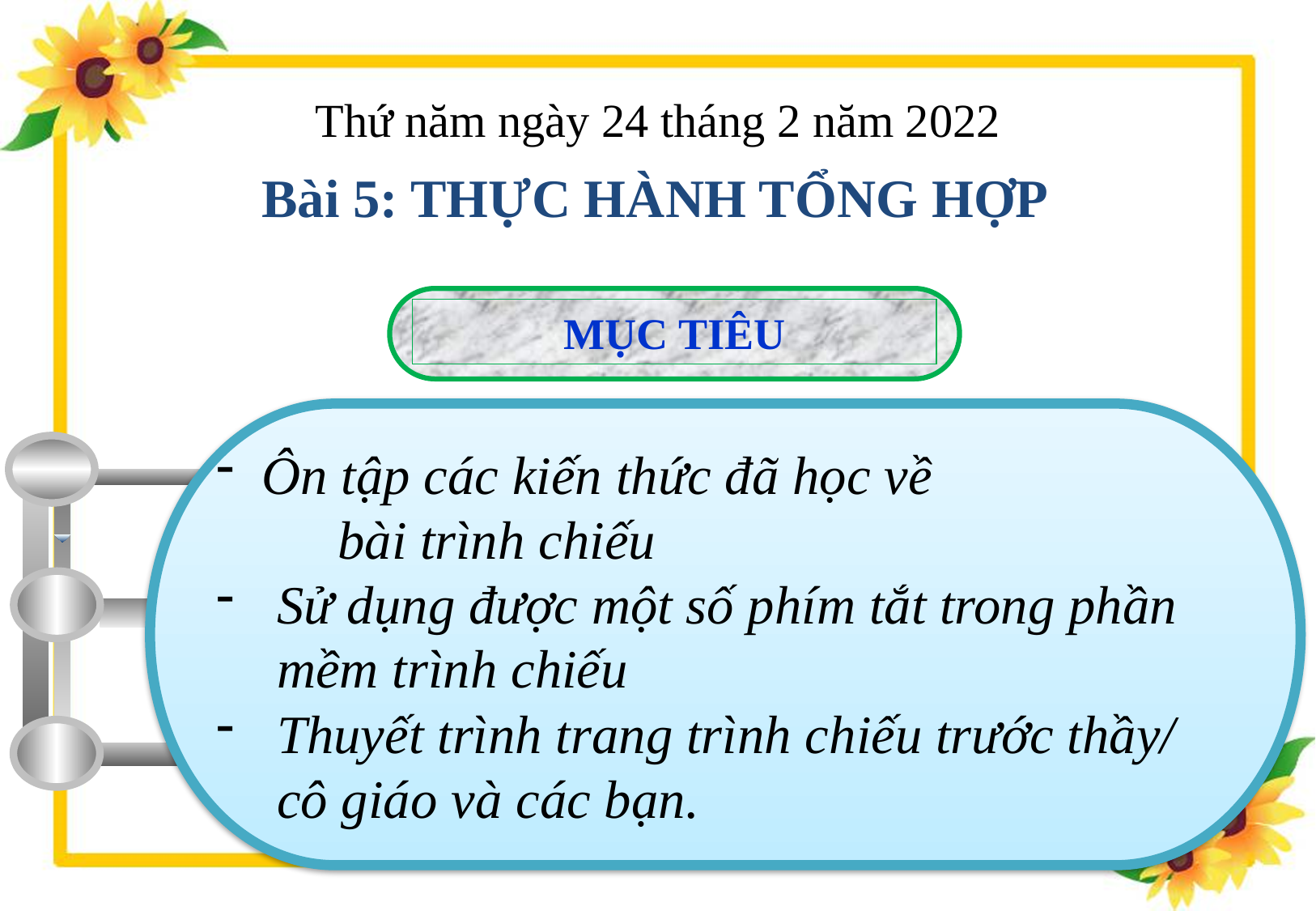

Thứ năm ngày 24 tháng 2 năm 2022
# Bài 5: THỰC HÀNH TỔNG HỢP

MỤC TIÊU
Ôn tập các kiến thức đã học về
	bài trình chiếu
Sử dụng được một số phím tắt trong phần mềm trình chiếu
Thuyết trình trang trình chiếu trước thầy/ cô giáo và các bạn.